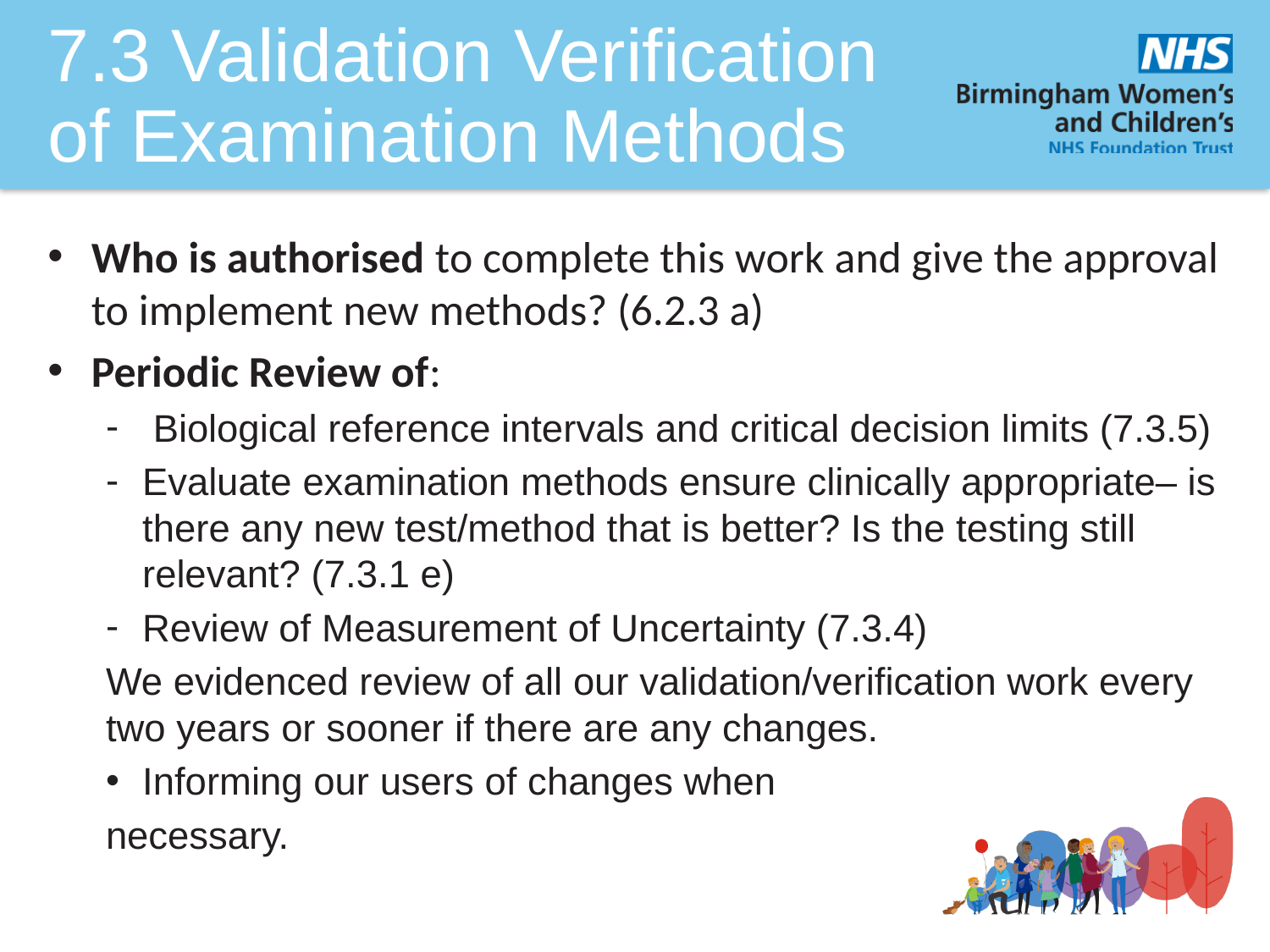

# 7.3 Validation Verification of Examination Methods
Who is authorised to complete this work and give the approval to implement new methods? (6.2.3 a)
Periodic Review of:
 Biological reference intervals and critical decision limits (7.3.5)
Evaluate examination methods ensure clinically appropriate– is there any new test/method that is better? Is the testing still relevant? (7.3.1 e)
Review of Measurement of Uncertainty (7.3.4)
We evidenced review of all our validation/verification work every two years or sooner if there are any changes.
Informing our users of changes when
necessary.